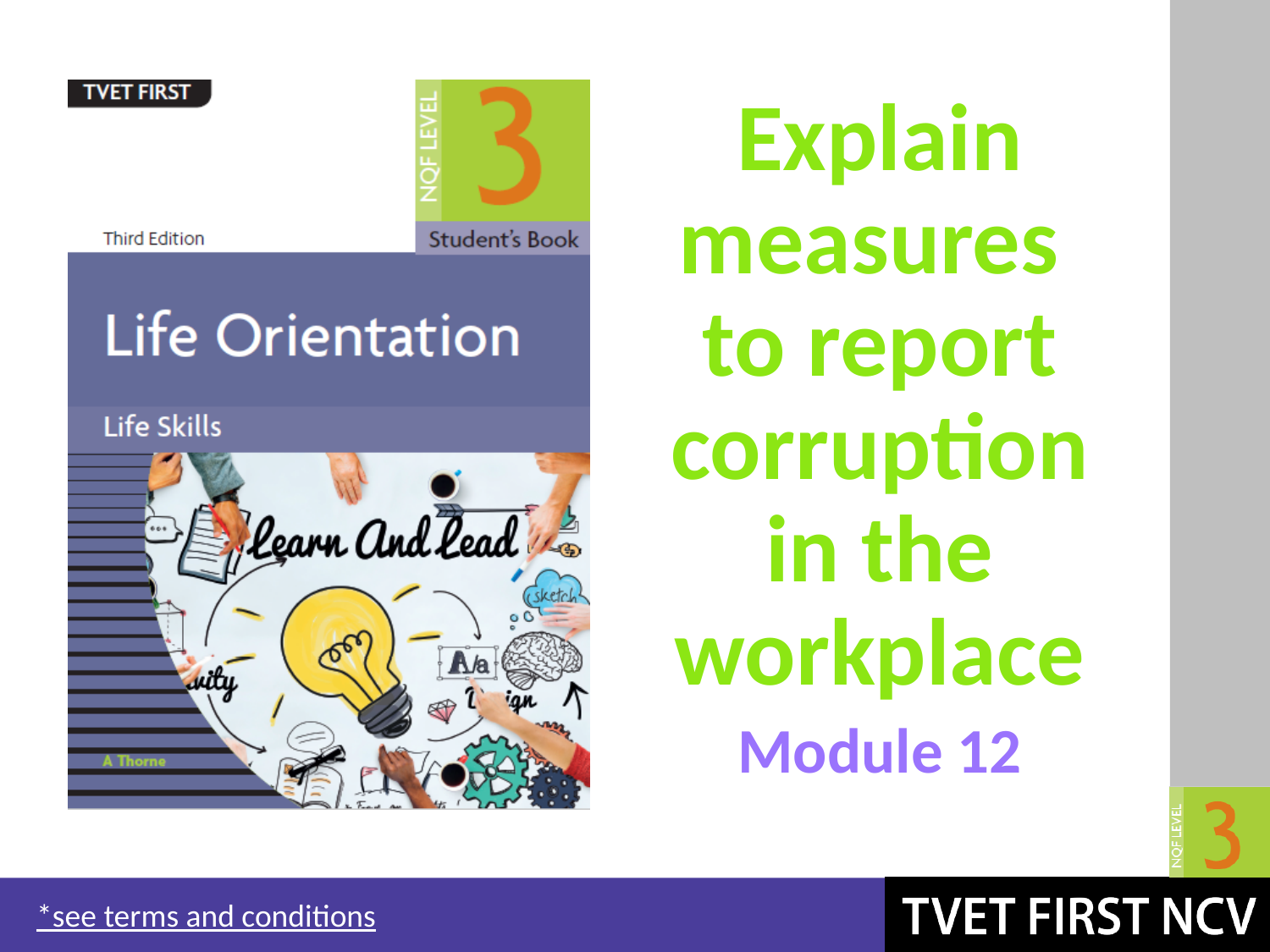

# Explain measures to report corruption in the workplace
Module 12